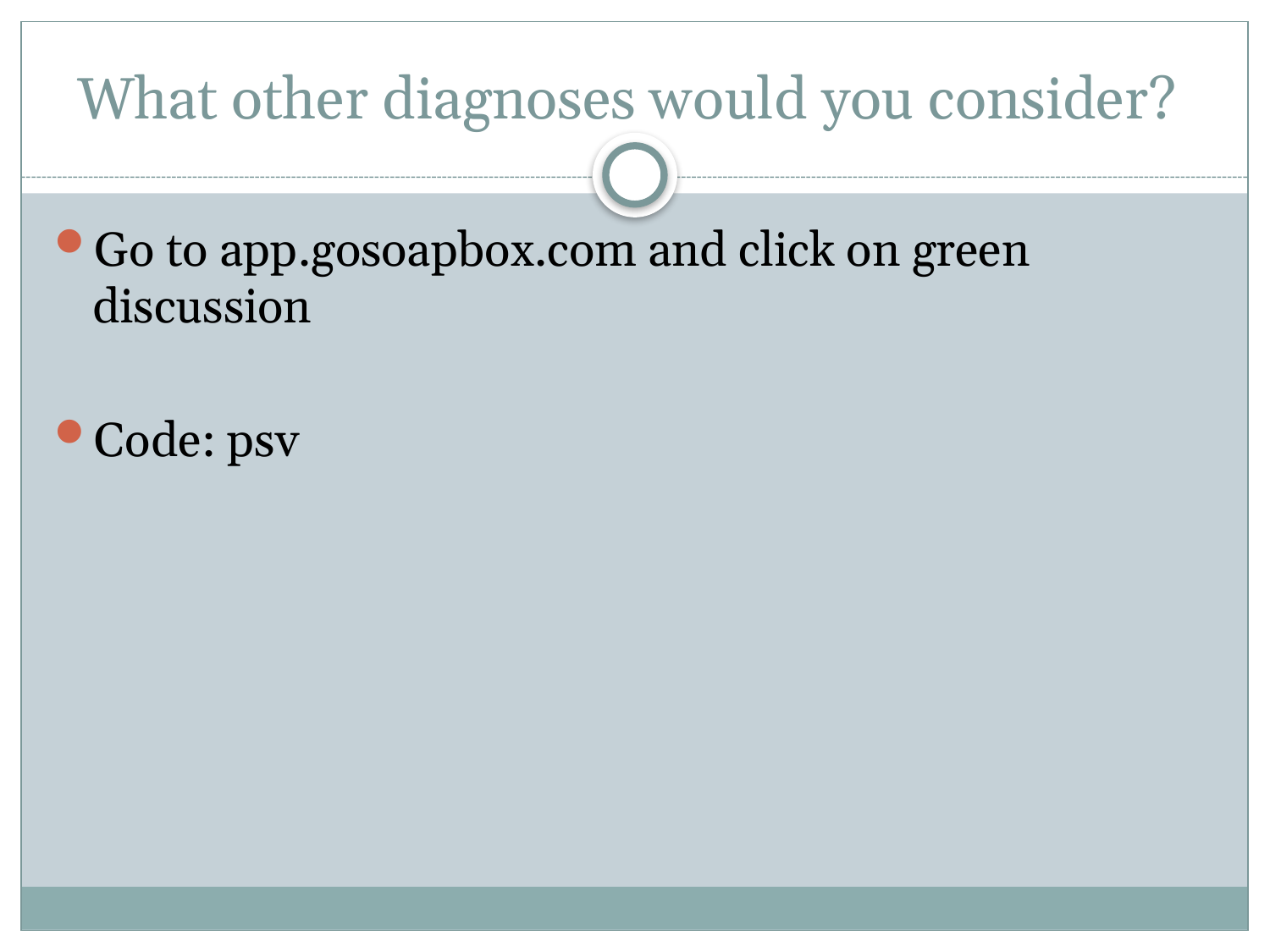

# What other diagnoses would you consider?
Go to app.gosoapbox.com and click on green discussion

Code: psv